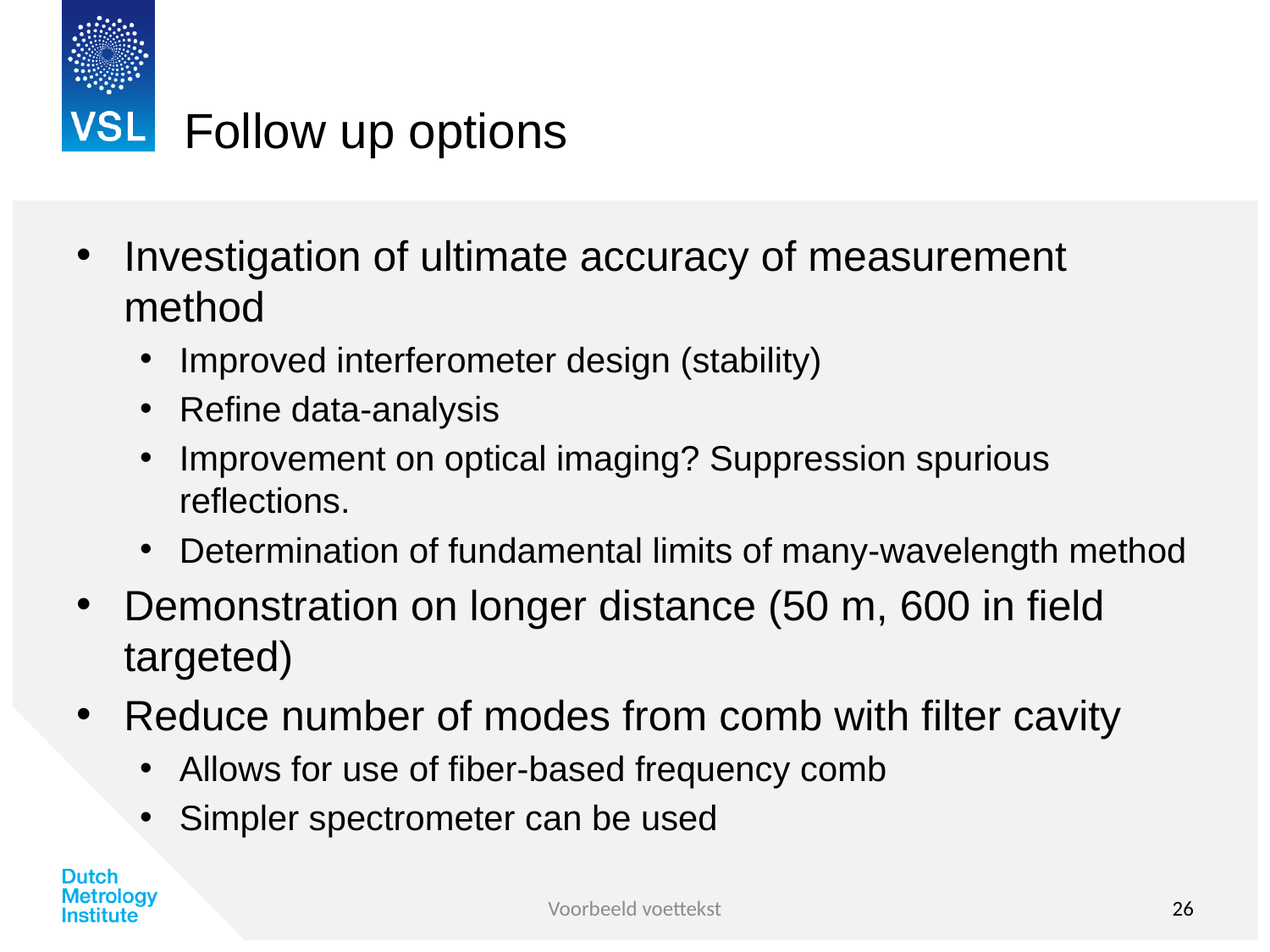

# Follow up options
Investigation of ultimate accuracy of measurement method
Improved interferometer design (stability)
Refine data-analysis
Improvement on optical imaging? Suppression spurious reflections.
Determination of fundamental limits of many-wavelength method
Demonstration on longer distance (50 m, 600 in field targeted)
Reduce number of modes from comb with filter cavity
Allows for use of fiber-based frequency comb
Simpler spectrometer can be used

Voorbeeld voettekst
26